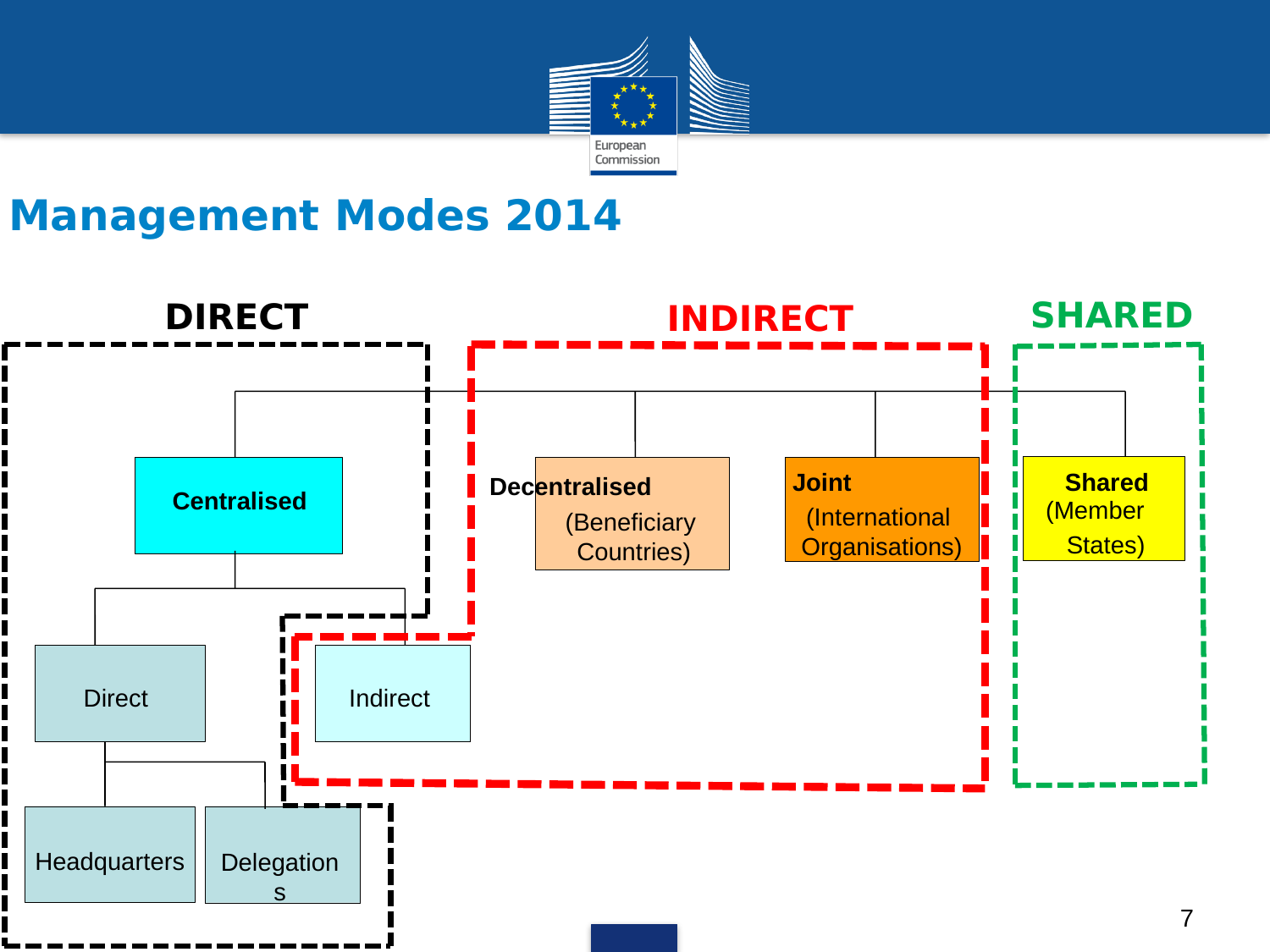

Management Modes 2014
SHARED
DIRECT
INDIRECT

Joint
Decentralised
Centralised
(International
Organisations)

Direct
Indirect

Headquarters
Delegations

Shared
       (Member
          States)
(Beneficiary
Countries)
7